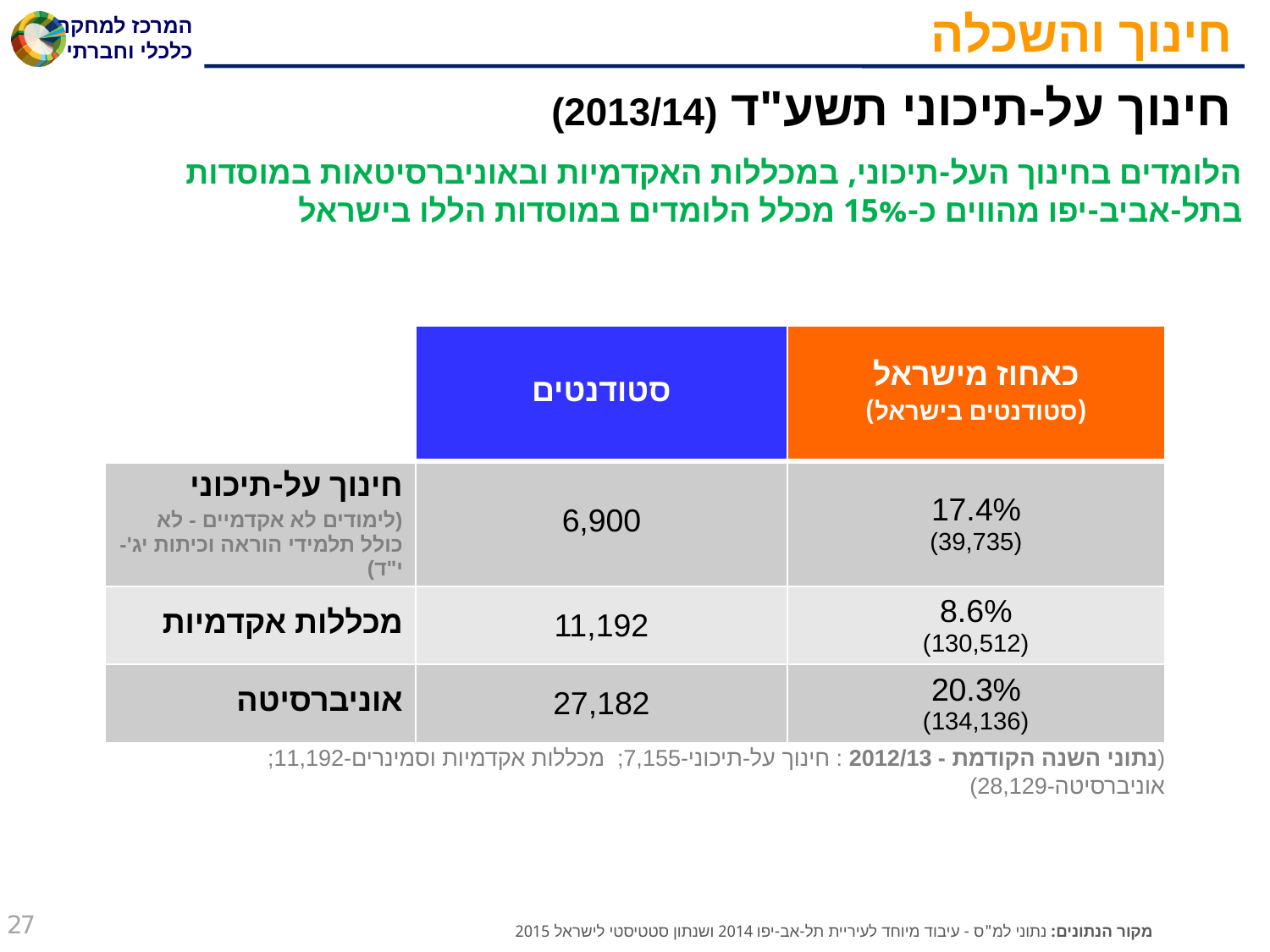

# חינוך והשכלה
חינוך על-תיכוני תשע"ד (2013/14)
הלומדים בחינוך העל-תיכוני, במכללות האקדמיות ובאוניברסיטאות במוסדות בתל-אביב-יפו מהווים כ-15% מכלל הלומדים במוסדות הללו בישראל
|  | סטודנטים | כאחוז מישראל (סטודנטים בישראל) |
| --- | --- | --- |
| חינוך על-תיכוני (לימודים לא אקדמיים - לא כולל תלמידי הוראה וכיתות יג'-י"ד) | 6,900 | 17.4% (39,735) |
| מכללות אקדמיות | 11,192 | 8.6% (130,512) |
| אוניברסיטה | 27,182 | 20.3% (134,136) |

(נתוני השנה הקודמת - 2012/13 : חינוך על-תיכוני-7,155;  מכללות אקדמיות וסמינרים-11,192;  אוניברסיטה-28,129)
27
מקור הנתונים: נתוני למ"ס - עיבוד מיוחד לעיריית תל-אב-יפו 2014 ושנתון סטטיסטי לישראל 2015